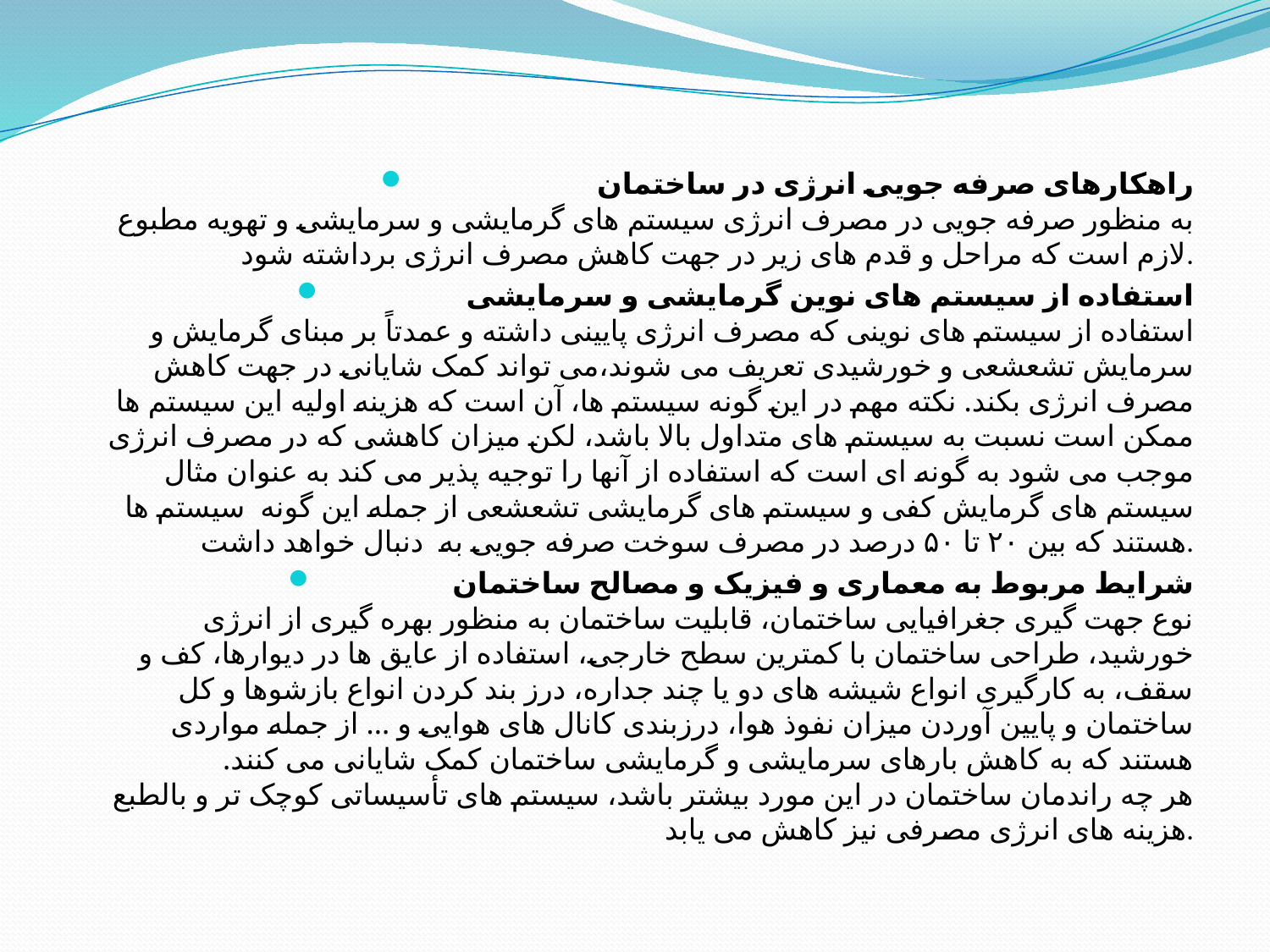

راهکارهای صرفه جویی انرژی در ساختمان
به منظور صرفه جویی در مصرف انرژی سیستم های گرمایشی و سرمایشی و تهویه مطبوع لازم است که مراحل و قدم های زیر در جهت کاهش مصرف انرژی برداشته شود.
استفاده از سیستم های نوین گرمایشی و سرمایشی
استفاده از سیستم های نوینی که مصرف انرژی پایینی داشته و عمدتاً بر مبنای گرمایش و سرمایش تشعشعی و خورشیدی تعریف می شوند،می تواند کمک شایانی در جهت کاهش مصرف انرژی بکند. نکته مهم در این گونه سیستم ها، آن است که هزینه اولیه این سیستم ها ممکن است نسبت به سیستم های متداول بالا باشد، لکن میزان کاهشی که در مصرف انرژی موجب می شود به گونه ای است که استفاده از آنها را توجیه پذیر می کند به عنوان مثال سیستم های گرمایش کفی و سیستم های گرمایشی تشعشعی از جمله این گونه  سیستم ها هستند که بین ۲۰ تا ۵۰ درصد در مصرف سوخت صرفه جویی به  دنبال خواهد داشت.
شرایط مربوط به معماری و فیزیک و مصالح ساختمان
نوع جهت گیری جغرافیایی ساختمان، قابلیت ساختمان به منظور بهره گیری از انرژی خورشید، طراحی ساختمان با کمترین سطح خارجی، استفاده از عایق ها در دیوارها، کف و سقف، به کارگیری انواع شیشه های دو یا چند جداره، درز بند کردن انواع بازشوها و کل ساختمان و پایین آوردن میزان نفوذ هوا، درزبندی کانال های هوایی و ... از جمله مواردی هستند که به کاهش بارهای سرمایشی و گرمایشی ساختمان کمک شایانی می کنند.
هر چه راندمان ساختمان در این مورد بیشتر باشد، سیستم های تأسیساتی کوچک تر و بالطبع هزینه های انرژی مصرفی نیز کاهش می یابد.